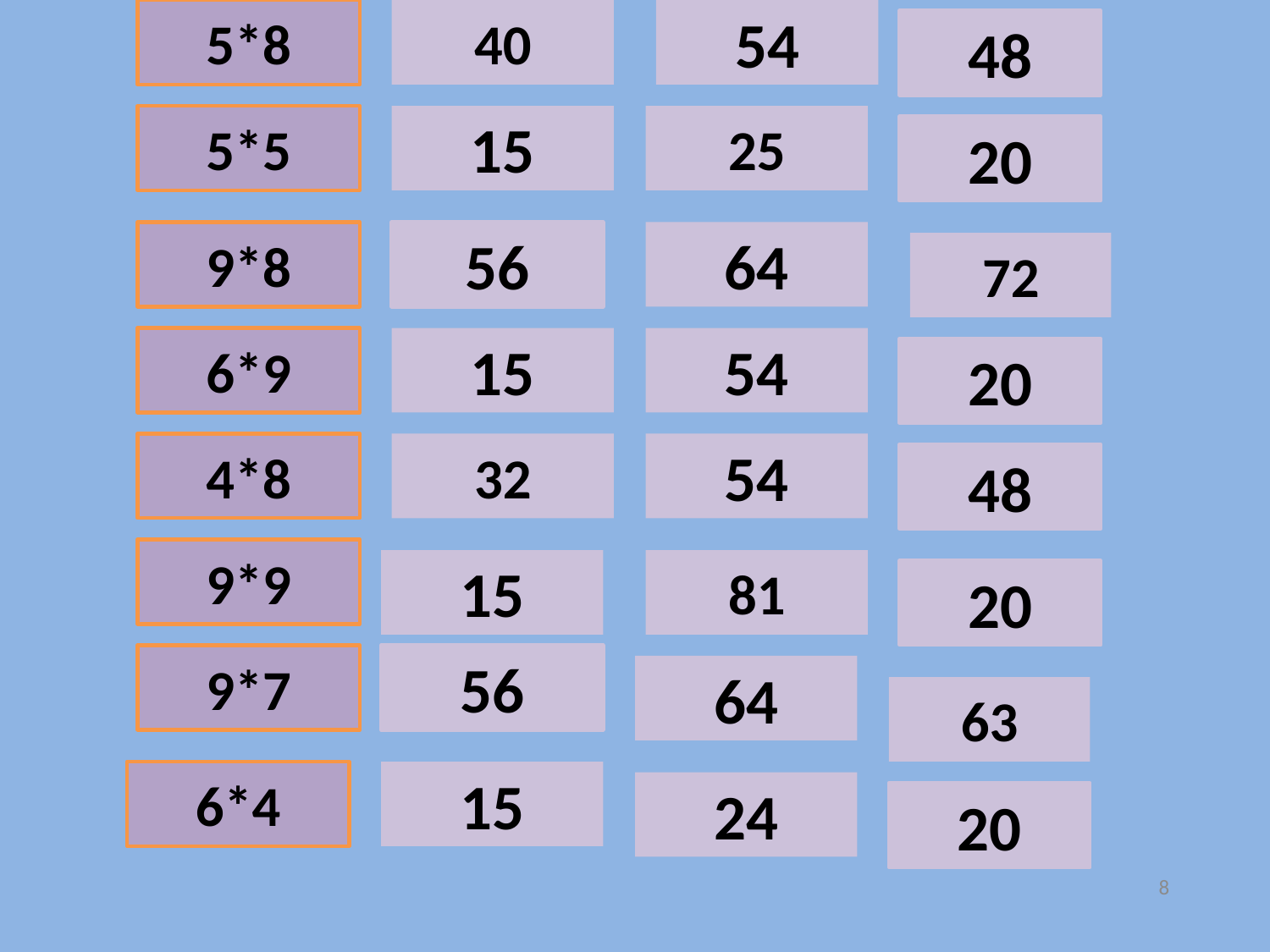

5*8
40
54
48
5*5
15
25
20
9*8
56
64
72
6*9
15
54
20
4*8
32
54
48
9*9
15
81
20
9*7
56
64
63
6*4
15
24
20
8
8
8
8
8
8
8
8